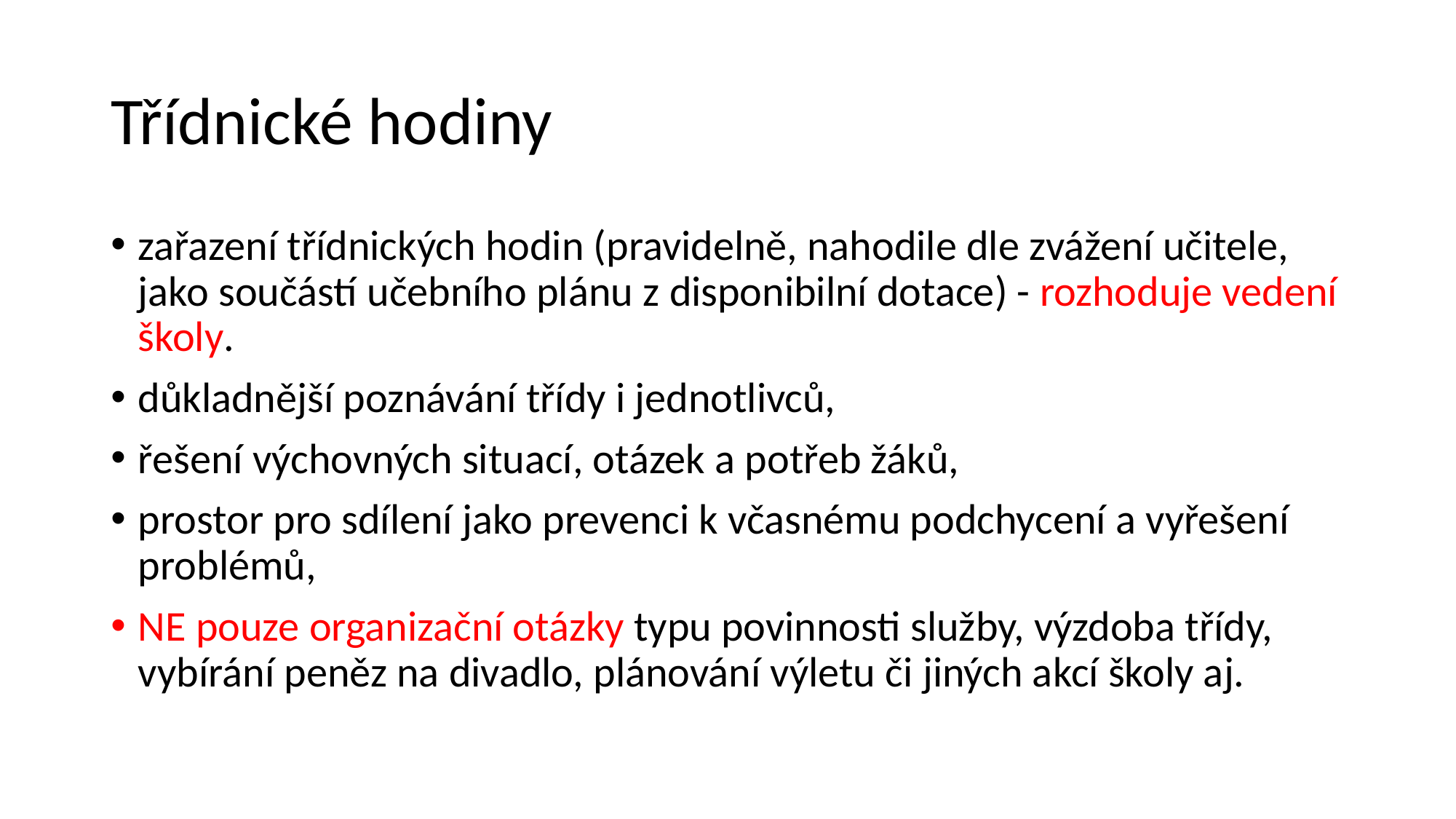

# Třídnické hodiny
zařazení třídnických hodin (pravidelně, nahodile dle zvážení učitele, jako součástí učebního plánu z disponibilní dotace) - rozhoduje vedení školy.
důkladnější poznávání třídy i jednotlivců,
řešení výchovných situací, otázek a potřeb žáků,
prostor pro sdílení jako prevenci k včasnému podchycení a vyřešení problémů,
NE pouze organizační otázky typu povinnosti služby, výzdoba třídy, vybírání peněz na divadlo, plánování výletu či jiných akcí školy aj.